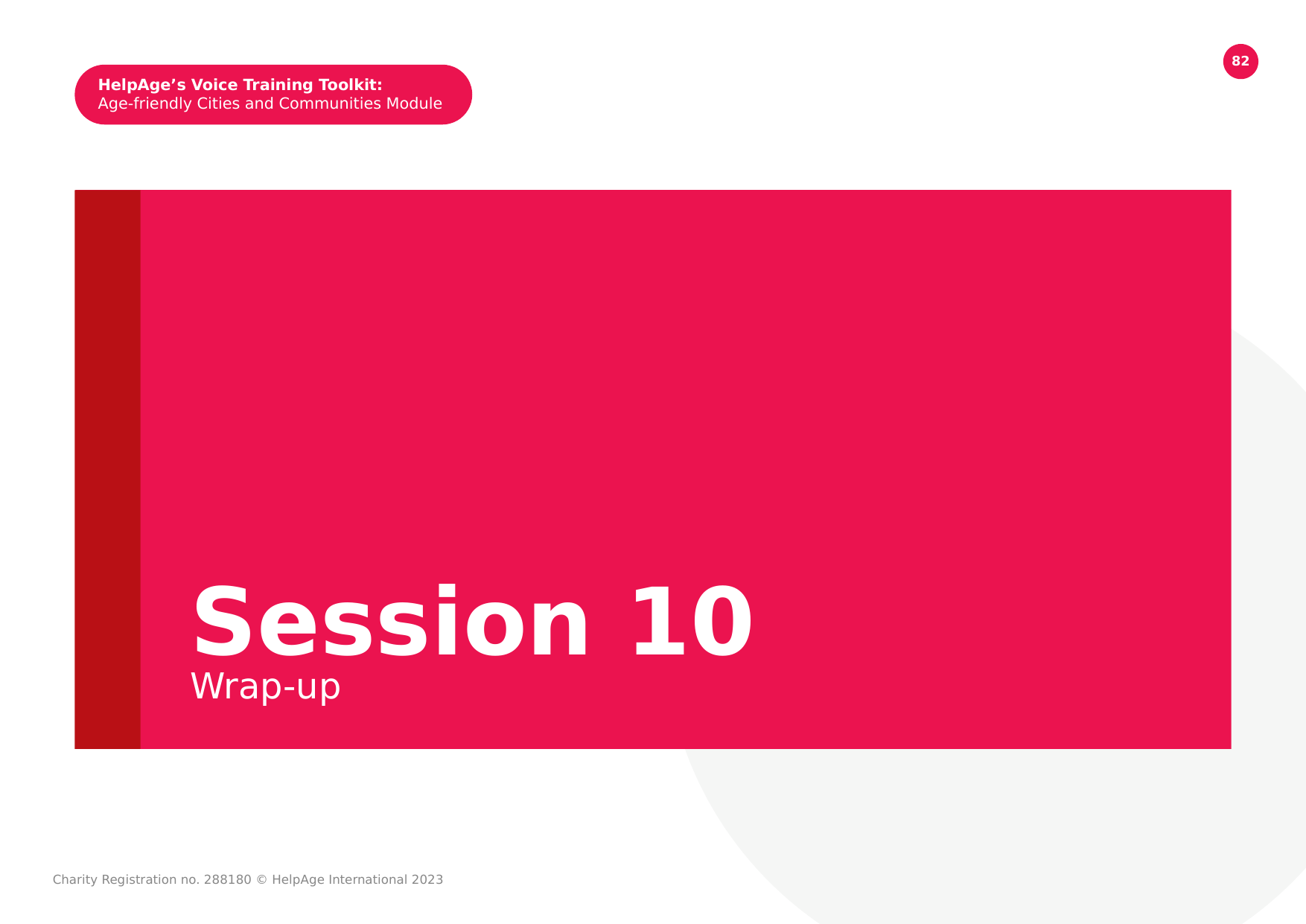

82

HelpAge’s Voice Training Toolkit:
Age-friendly Cities and Communities Module

Session 10
Wrap-up